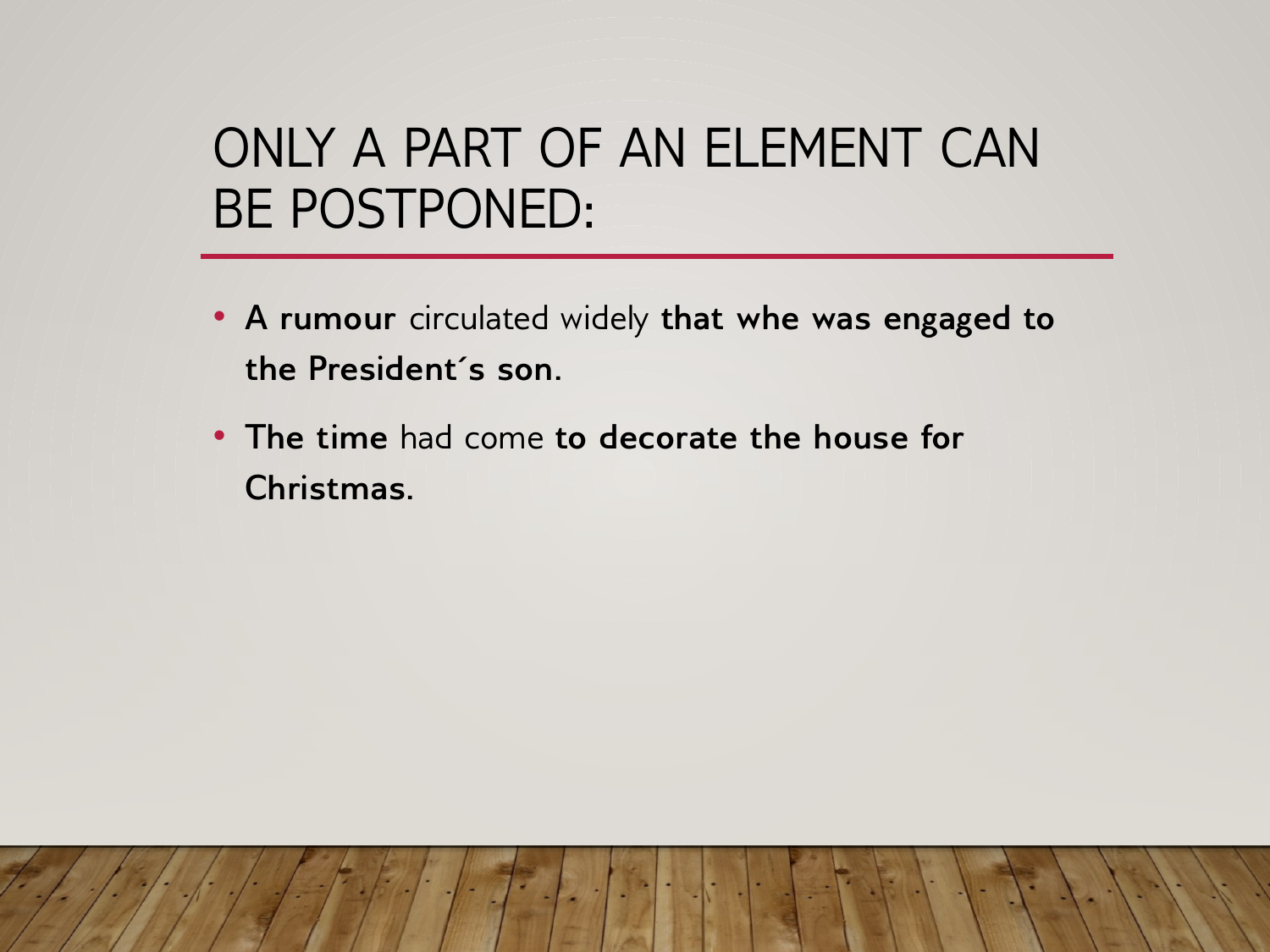

# Only a part of an element can be postponed:
A rumour circulated widely that whe was engaged to the President´s son.
The time had come to decorate the house for Christmas.